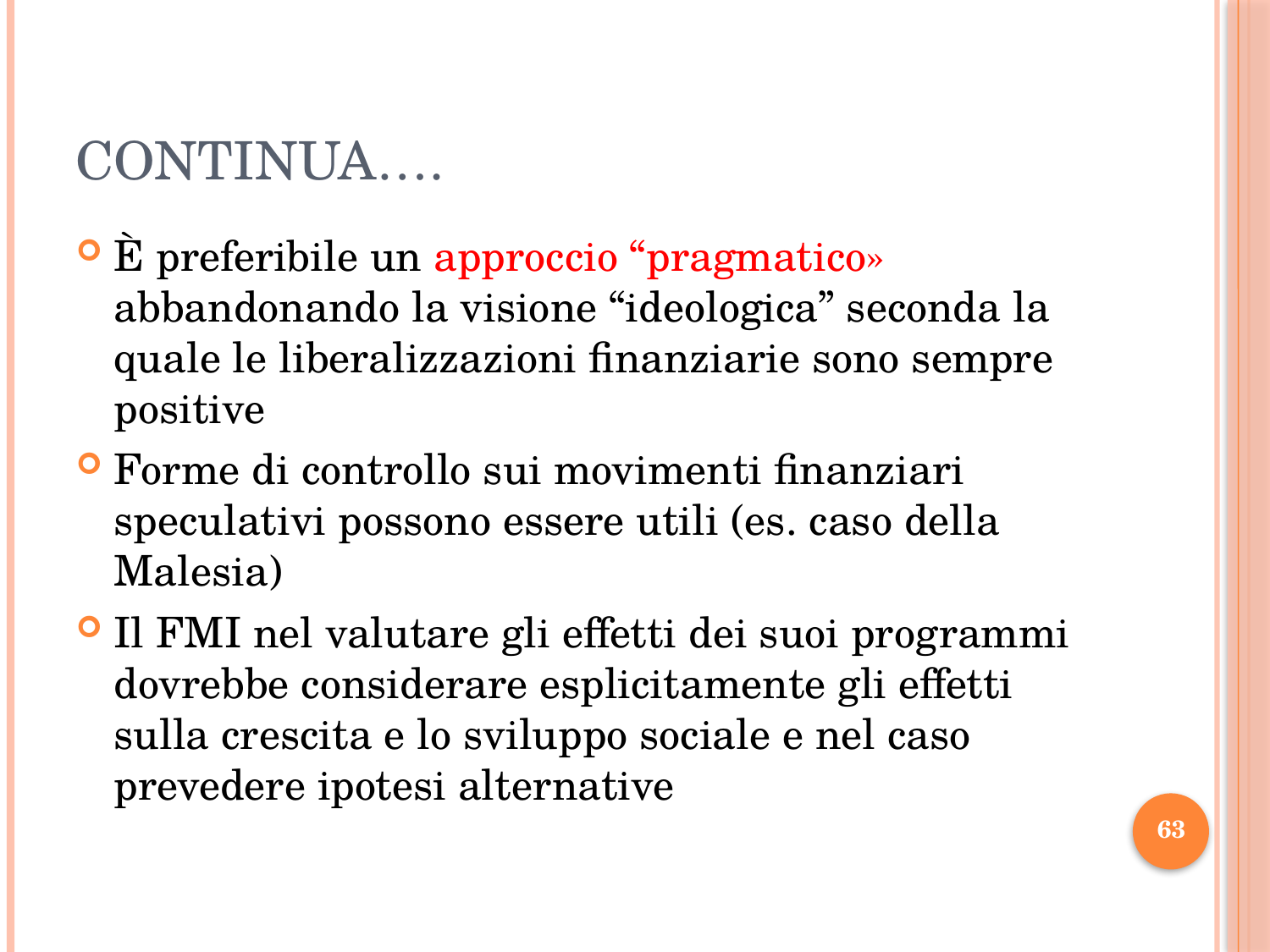

# Continua….
È preferibile un approccio “pragmatico» abbandonando la visione “ideologica” seconda la quale le liberalizzazioni finanziarie sono sempre positive
Forme di controllo sui movimenti finanziari speculativi possono essere utili (es. caso della Malesia)
Il FMI nel valutare gli effetti dei suoi programmi dovrebbe considerare esplicitamente gli effetti sulla crescita e lo sviluppo sociale e nel caso prevedere ipotesi alternative

63